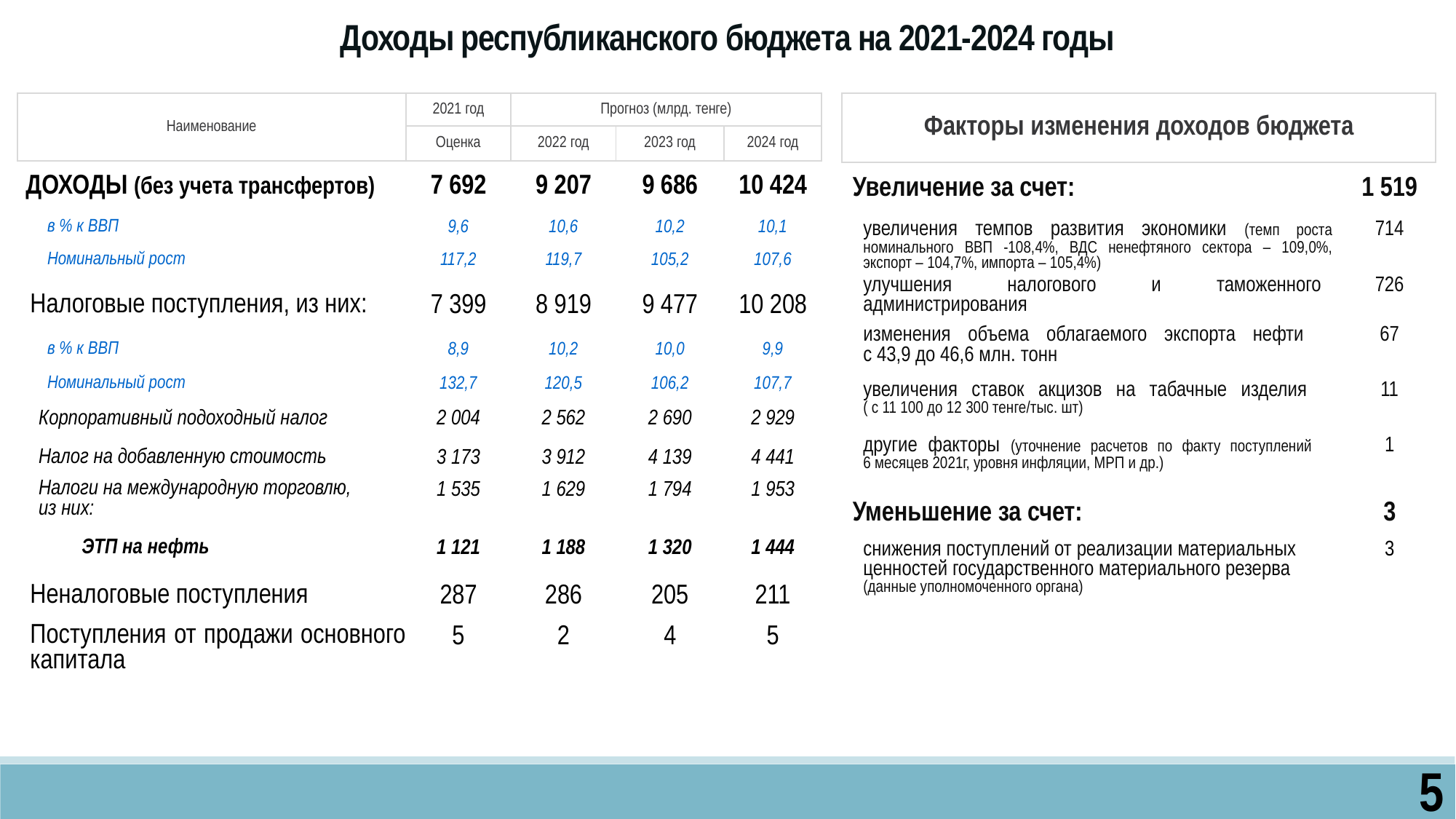

Доходы республиканского бюджета на 2021-2024 годы
| Наименование | 2021 год | Прогноз (млрд. тенге) |  |  |
| --- | --- | --- | --- | --- |
|  | Оценка | 2022 год | 2023 год | 2024 год |
| ДОХОДЫ (без учета трансфертов) | 7 692 | 9 207 | 9 686 | 10 424 |
| в % к ВВП | 9,6 | 10,6 | 10,2 | 10,1 |
| Номинальный рост | 117,2 | 119,7 | 105,2 | 107,6 |
| Налоговые поступления, из них: | 7 399 | 8 919 | 9 477 | 10 208 |
| в % к ВВП | 8,9 | 10,2 | 10,0 | 9,9 |
| Номинальный рост | 132,7 | 120,5 | 106,2 | 107,7 |
| Корпоративный подоходный налог | 2 004 | 2 562 | 2 690 | 2 929 |
| Налог на добавленную стоимость | 3 173 | 3 912 | 4 139 | 4 441 |
| Налоги на международную торговлю, из них: | 1 535 | 1 629 | 1 794 | 1 953 |
| ЭТП на нефть | 1 121 | 1 188 | 1 320 | 1 444 |
| Неналоговые поступления | 287 | 286 | 205 | 211 |
| Поступления от продажи основного капитала | 5 | 2 | 4 | 5 |
| Факторы изменения доходов бюджета |  |
| --- | --- |
| Увеличение за счет: | 1 519 |
| увеличения темпов развития экономики (темп роста номинального ВВП -108,4%, ВДС ненефтяного сектора – 109,0%, экспорт – 104,7%, импорта – 105,4%) | 714 |
| улучшения налогового и таможенного администрирования | 726 |
| изменения объема облагаемого экспорта нефти с 43,9 до 46,6 млн. тонн | 67 |
| увеличения ставок акцизов на табачные изделия ( с 11 100 до 12 300 тенге/тыс. шт) | 11 |
| другие факторы (уточнение расчетов по факту поступлений 6 месяцев 2021г, уровня инфляции, МРП и др.) | 1 |
| Уменьшение за счет: | 3 |
| снижения поступлений от реализации материальных ценностей государственного материального резерва (данные уполномоченного органа) | 3 |
5